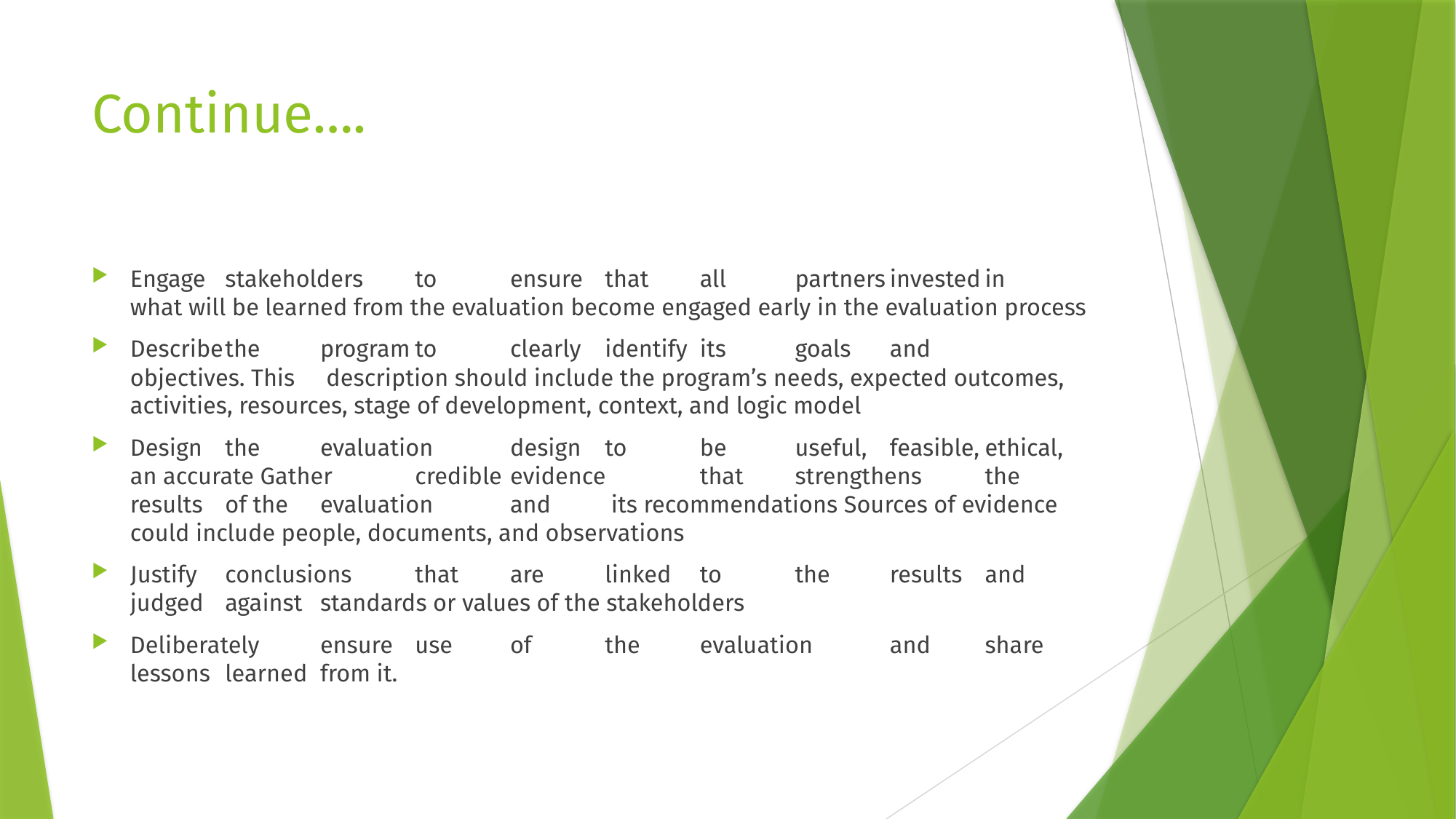

# Continue….
Engage	stakeholders	to	ensure	that	all	partners	invested	in	what will be learned from the evaluation become engaged early in the evaluation process
Describe	the	program	to	clearly	identify	its	goals	and	objectives. This	 description should include the program’s needs, expected outcomes, activities, resources, stage of development, context, and logic model
Design	the	evaluation	design	to	be	useful,	feasible,	ethical,	an accurate Gather	credible	evidence	that	strengthens	the	results	of the	evaluation	and	 its recommendations Sources of evidence could include people, documents, and observations
Justify	conclusions	that	are	linked	to	the	results	and	judged	against	standards or values of the stakeholders
Deliberately	ensure	use	of	the	evaluation	and	share	lessons	learned	from it.